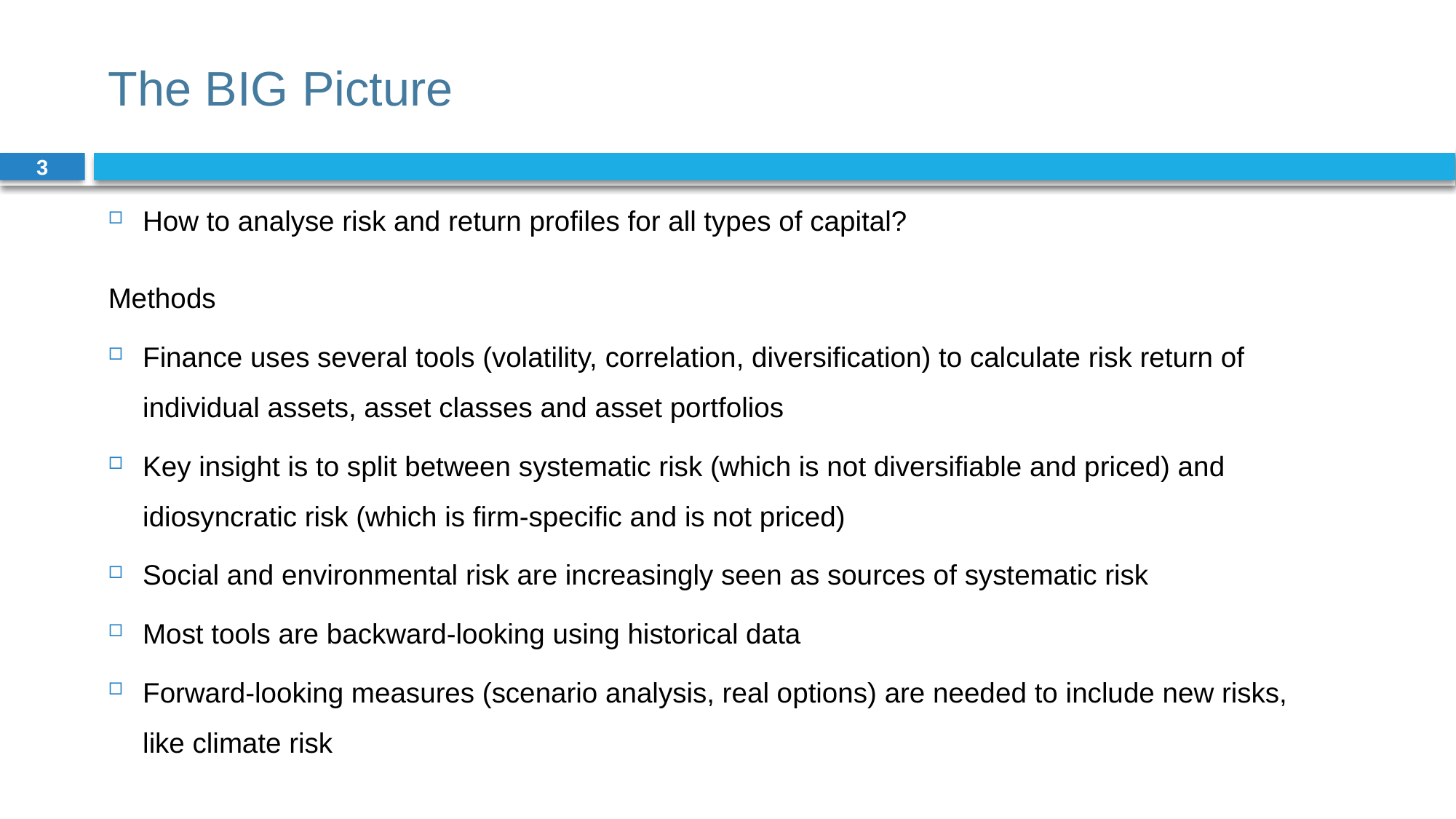

# The BIG Picture
3
How to analyse risk and return profiles for all types of capital?

Methods
Finance uses several tools (volatility, correlation, diversification) to calculate risk return of individual assets, asset classes and asset portfolios
Key insight is to split between systematic risk (which is not diversifiable and priced) and idiosyncratic risk (which is firm-specific and is not priced)
Social and environmental risk are increasingly seen as sources of systematic risk
Most tools are backward-looking using historical data
Forward-looking measures (scenario analysis, real options) are needed to include new risks, like climate risk